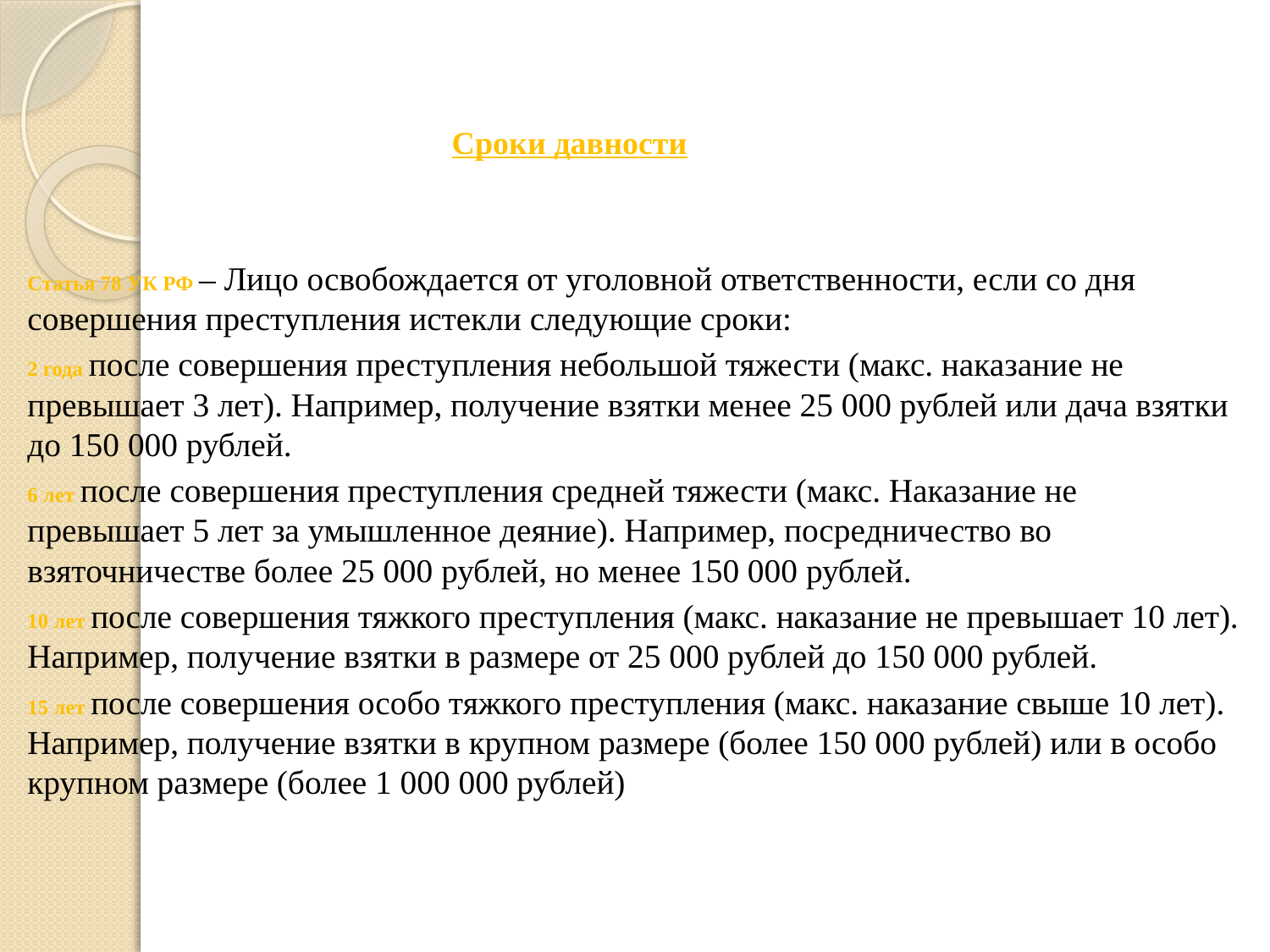

# Сроки давности
Статья 78 УК РФ – Лицо освобождается от уголовной ответственности, если со дня совершения преступления истекли следующие сроки:
2 года после совершения преступления небольшой тяжести (макс. наказание не превышает 3 лет). Например, получение взятки менее 25 000 рублей или дача взятки до 150 000 рублей.
6 лет после совершения преступления средней тяжести (макс. Наказание не превышает 5 лет за умышленное деяние). Например, посредничество во взяточничестве более 25 000 рублей, но менее 150 000 рублей.
10 лет после совершения тяжкого преступления (макс. наказание не превышает 10 лет). Например, получение взятки в размере от 25 000 рублей до 150 000 рублей.
15 лет после совершения особо тяжкого преступления (макс. наказание свыше 10 лет). Например, получение взятки в крупном размере (более 150 000 рублей) или в особо крупном размере (более 1 000 000 рублей)